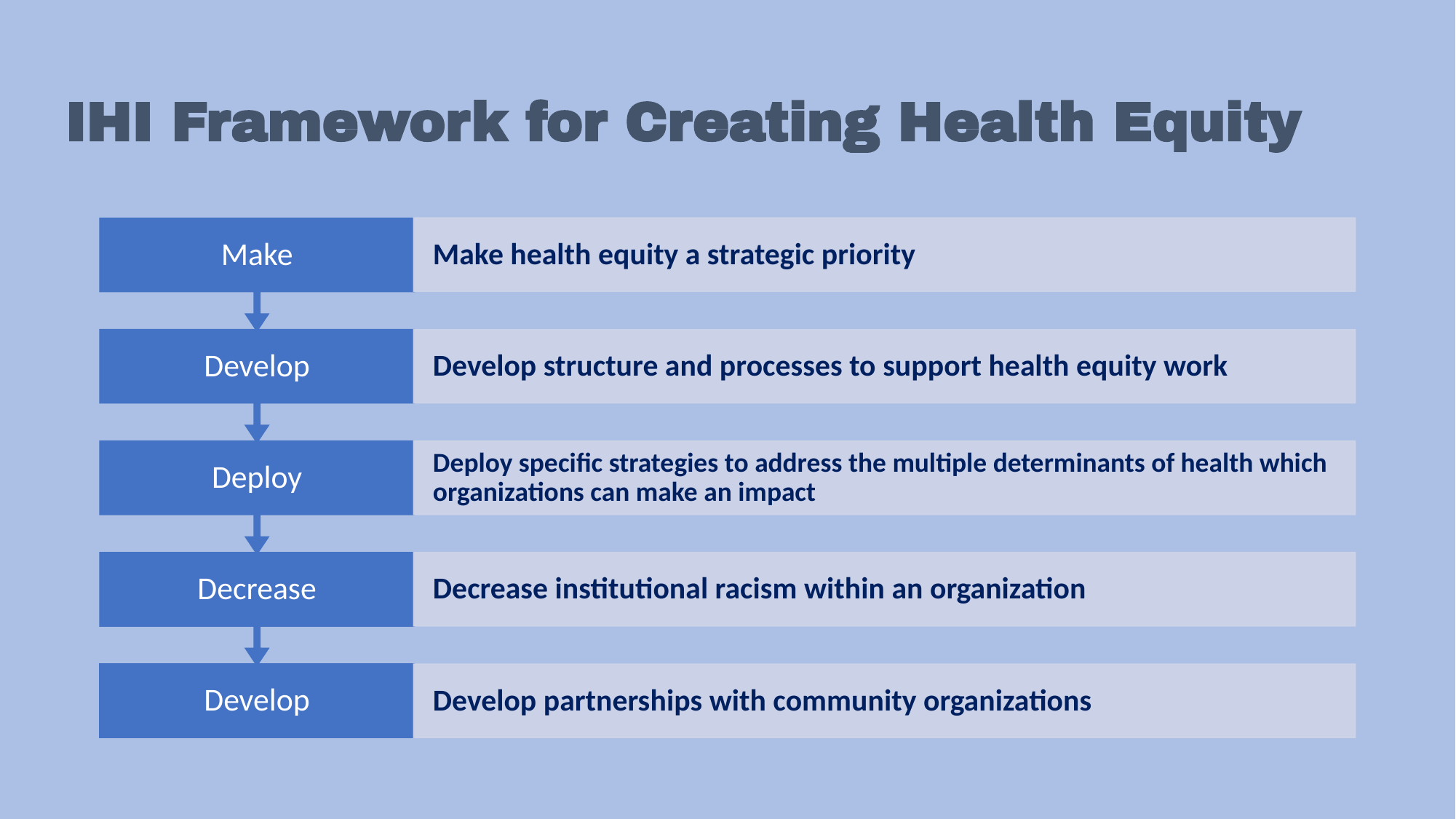

# IHI Framework for Creating Health Equity
Develop
Develop partnerships with community organizations
Decrease
Decrease institutional racism within an organization
Deploy
Deploy specific strategies to address the multiple determinants of health which organizations can make an impact
Develop
Develop structure and processes to support health equity work
Make
Make health equity a strategic priority